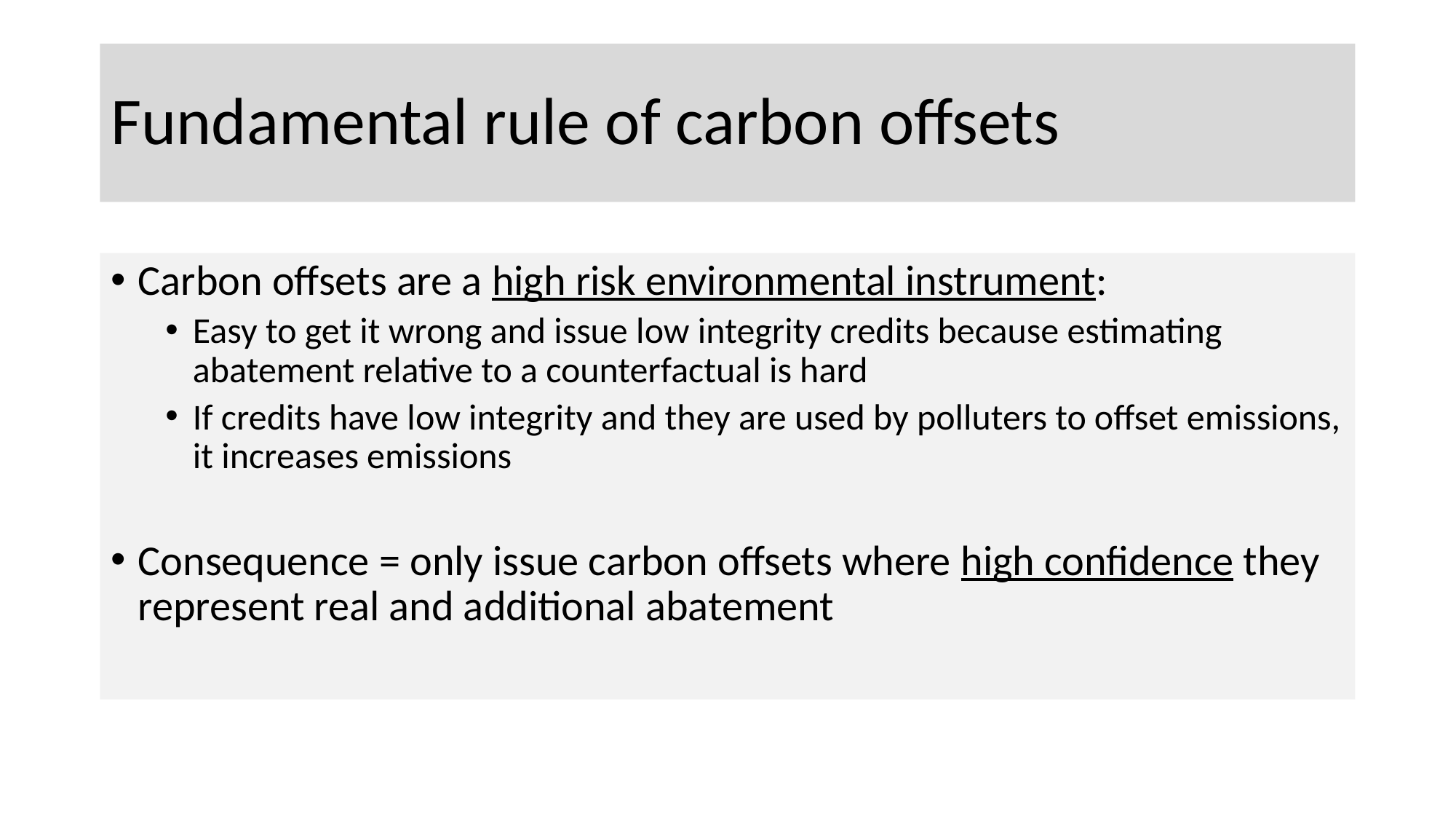

# Fundamental rule of carbon offsets
Carbon offsets are a high risk environmental instrument:
Easy to get it wrong and issue low integrity credits because estimating abatement relative to a counterfactual is hard
If credits have low integrity and they are used by polluters to offset emissions, it increases emissions

Consequence = only issue carbon offsets where high confidence they represent real and additional abatement